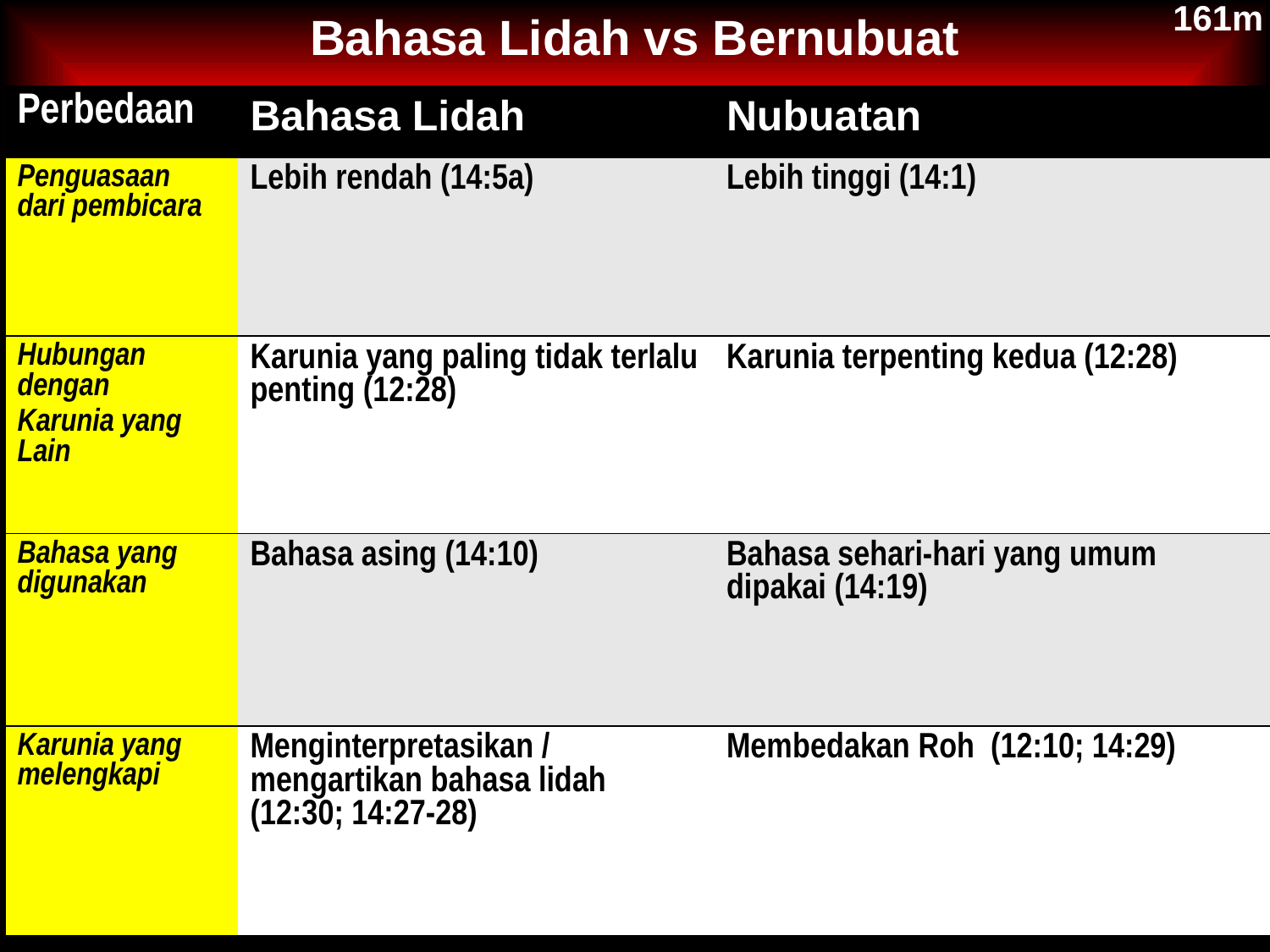

Bahasa Lidah vs Bernubuat
161m
| Perbedaan | Bahasa Lidah | Nubuatan |
| --- | --- | --- |
| Penguasaan dari pembicara | Lebih rendah (14:5a) | Lebih tinggi (14:1) |
| Hubungan dengan Karunia yang Lain | Karunia yang paling tidak terlalu penting (12:28) | Karunia terpenting kedua (12:28) |
| Bahasa yang digunakan | Bahasa asing (14:10) | Bahasa sehari-hari yang umum dipakai (14:19) |
| Karunia yang melengkapi | Menginterpretasikan / mengartikan bahasa lidah (12:30; 14:27-28) | Membedakan Roh (12:10; 14:29) |